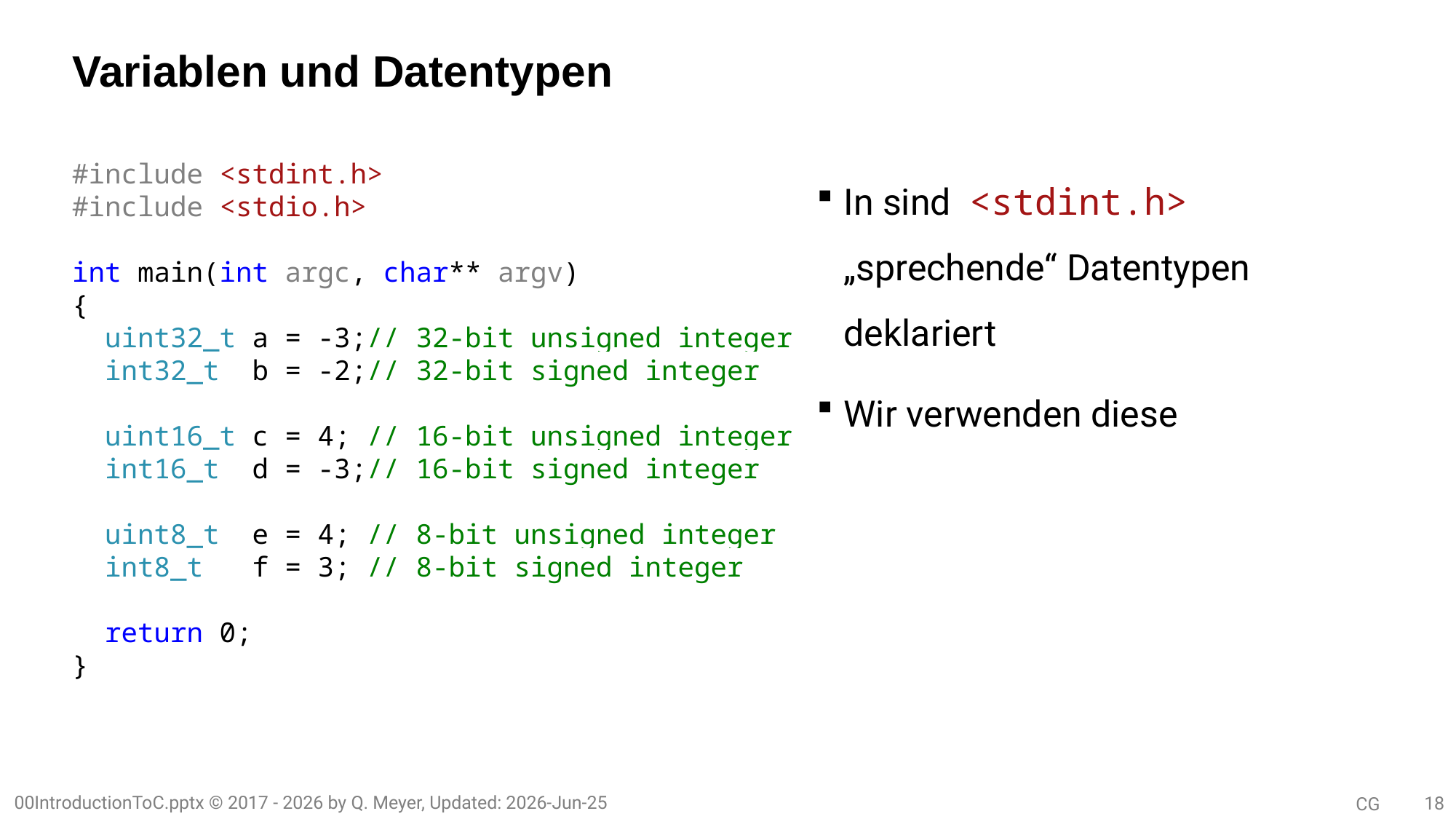

# Variablen und Datentypen
#include <stdint.h>
#include <stdio.h>

int main(int argc, char** argv)
{
  uint32_t a = -3;// 32-bit unsigned integer
  int32_t  b = -2;// 32-bit signed integer

  uint16_t c = 4; // 16-bit unsigned integer
  int16_t  d = -3;// 16-bit signed integer

  uint8_t  e = 4; // 8-bit unsigned integer
  int8_t   f = 3; // 8-bit signed integer

  return 0;
}
In sind  <stdint.h> „sprechende“ Datentypen deklariert
Wir verwenden diese